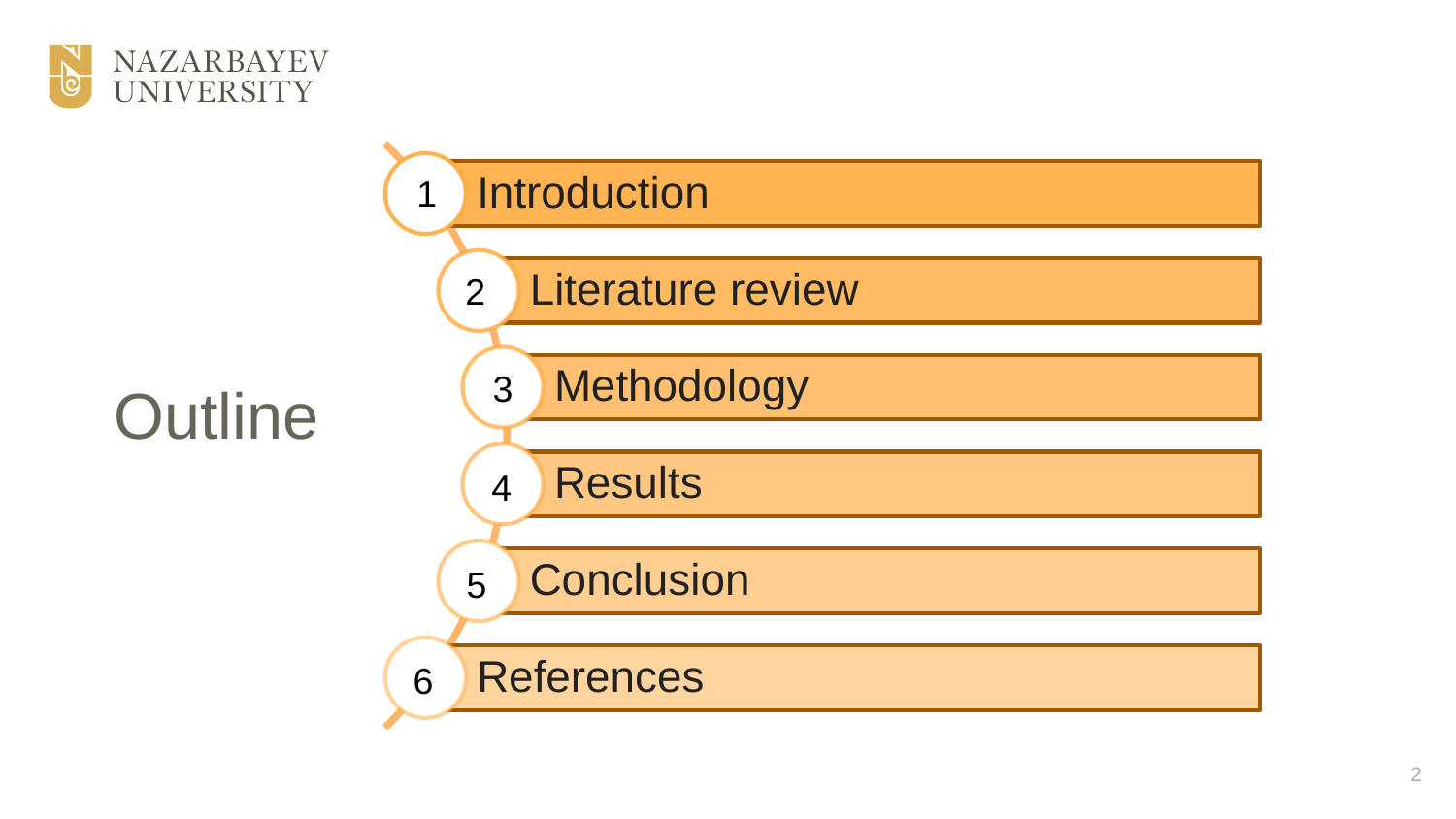

Introduction
Literature review
Methodology
Results
Conclusion
References
1
2
3
# Outline
4
5
6
2